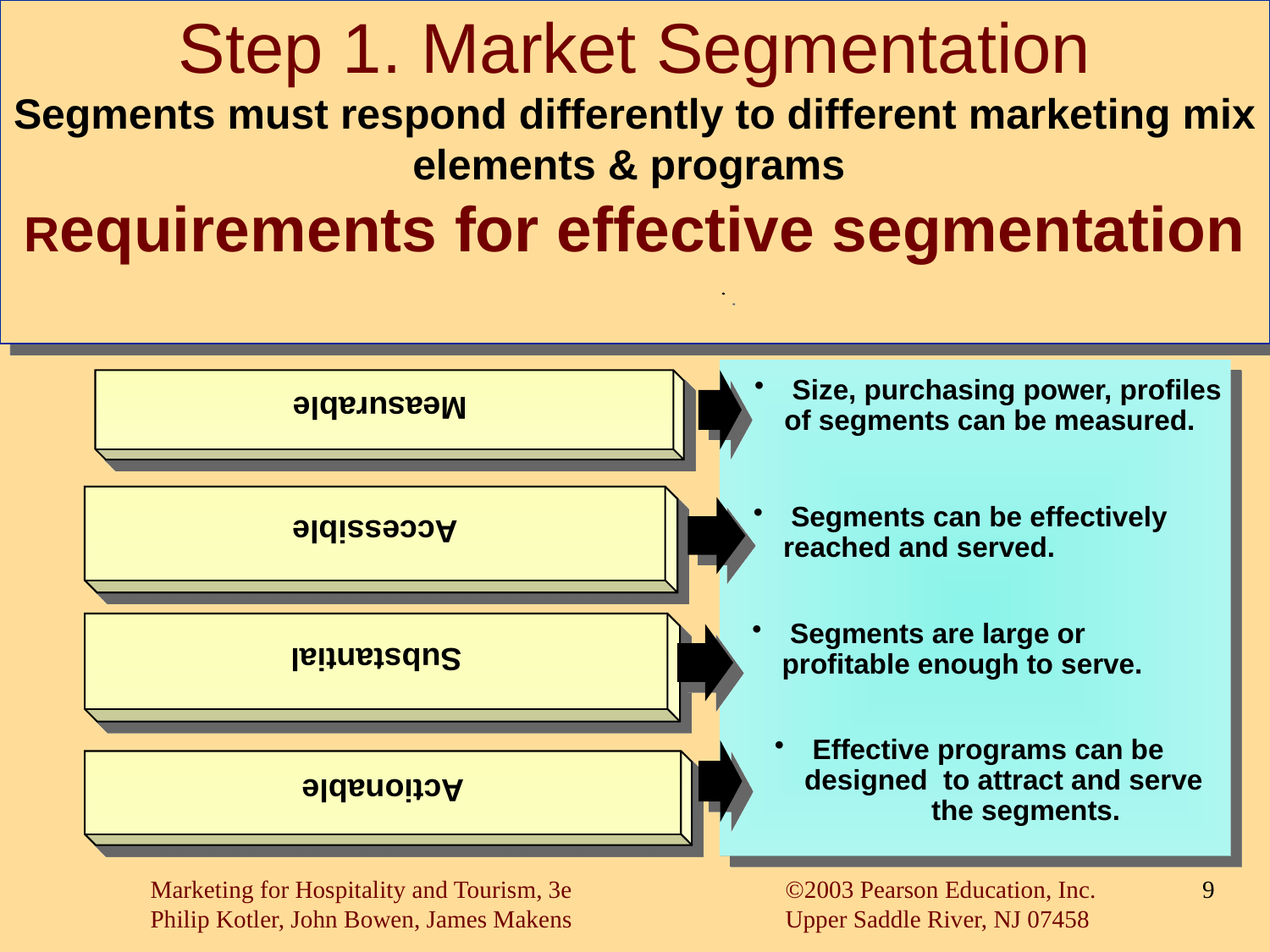

# Step 1. Market Segmentation Segments must respond differently to different marketing mix elements & programs Requirements for effective segmentation

 Measurable

Accessible

Substantial

 Size, purchasing power, profiles
of segments can be measured.
Actionable

 Segments can be effectively
reached and served.
 Segments are large or profitable enough to serve.

 Effective programs can be designed  to attract and serve 	the segments.

Marketing for Hospitality and Tourism, 3e		©2003 Pearson Education, Inc.
Philip Kotler, John Bowen, James Makens		Upper Saddle River, NJ 07458
9